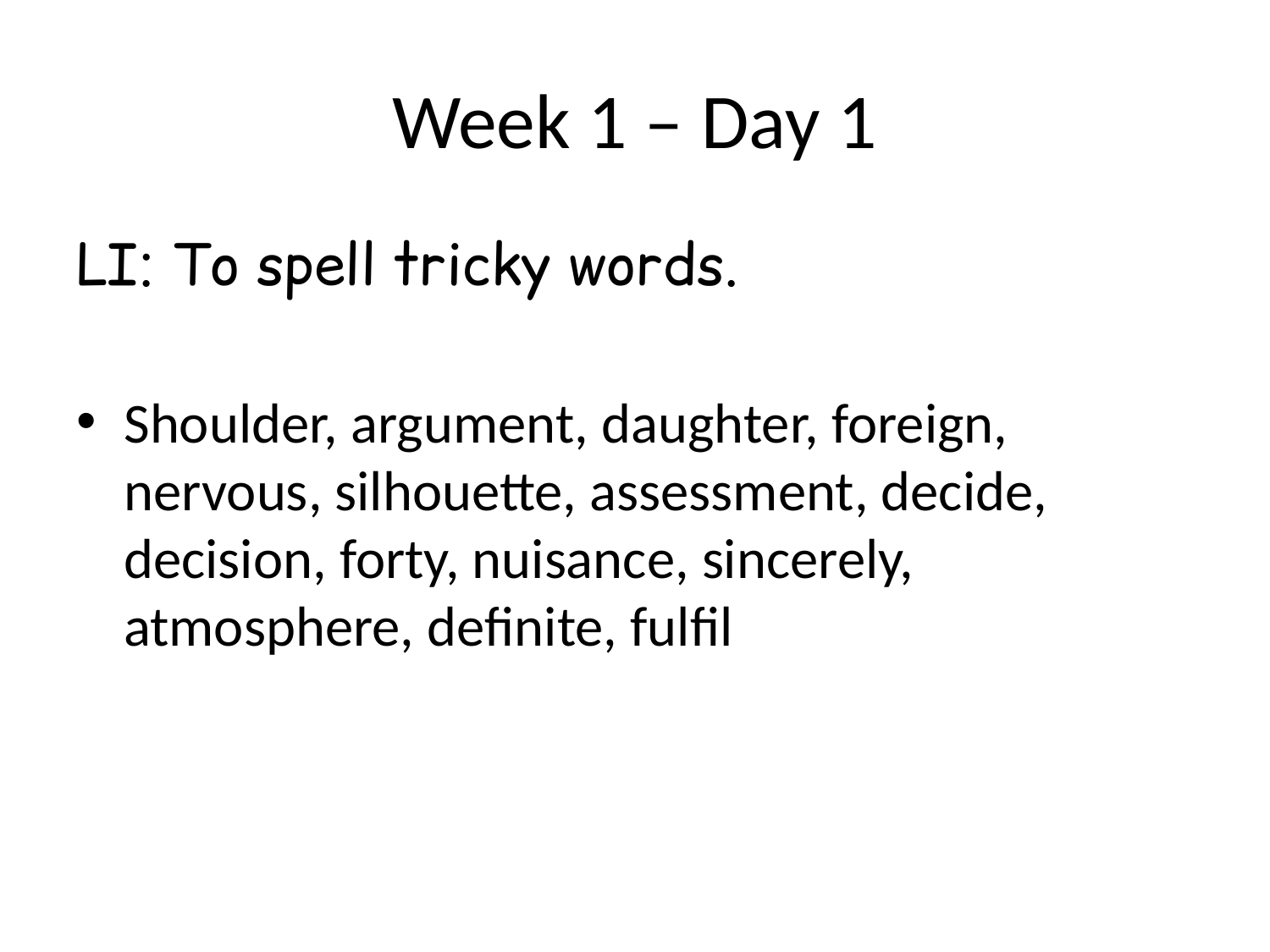

# Week 1 – Day 1
LI: To spell tricky words.

Shoulder, argument, daughter, foreign, nervous, silhouette, assessment, decide, decision, forty, nuisance, sincerely, atmosphere, definite, fulfil